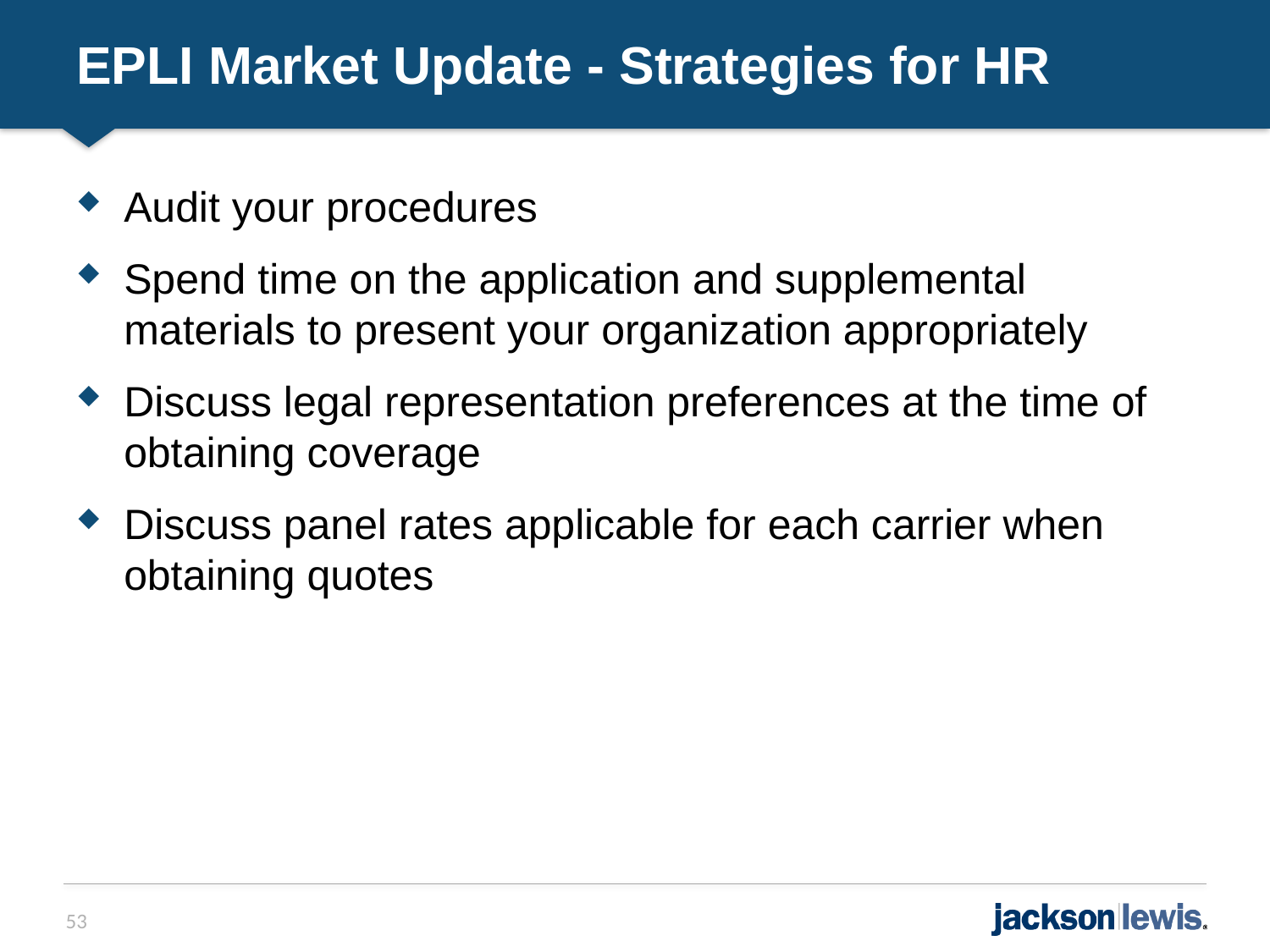

# EPLI Market Update - Strategies for HR
Audit your procedures
Spend time on the application and supplemental materials to present your organization appropriately
Discuss legal representation preferences at the time of obtaining coverage
Discuss panel rates applicable for each carrier when obtaining quotes

53